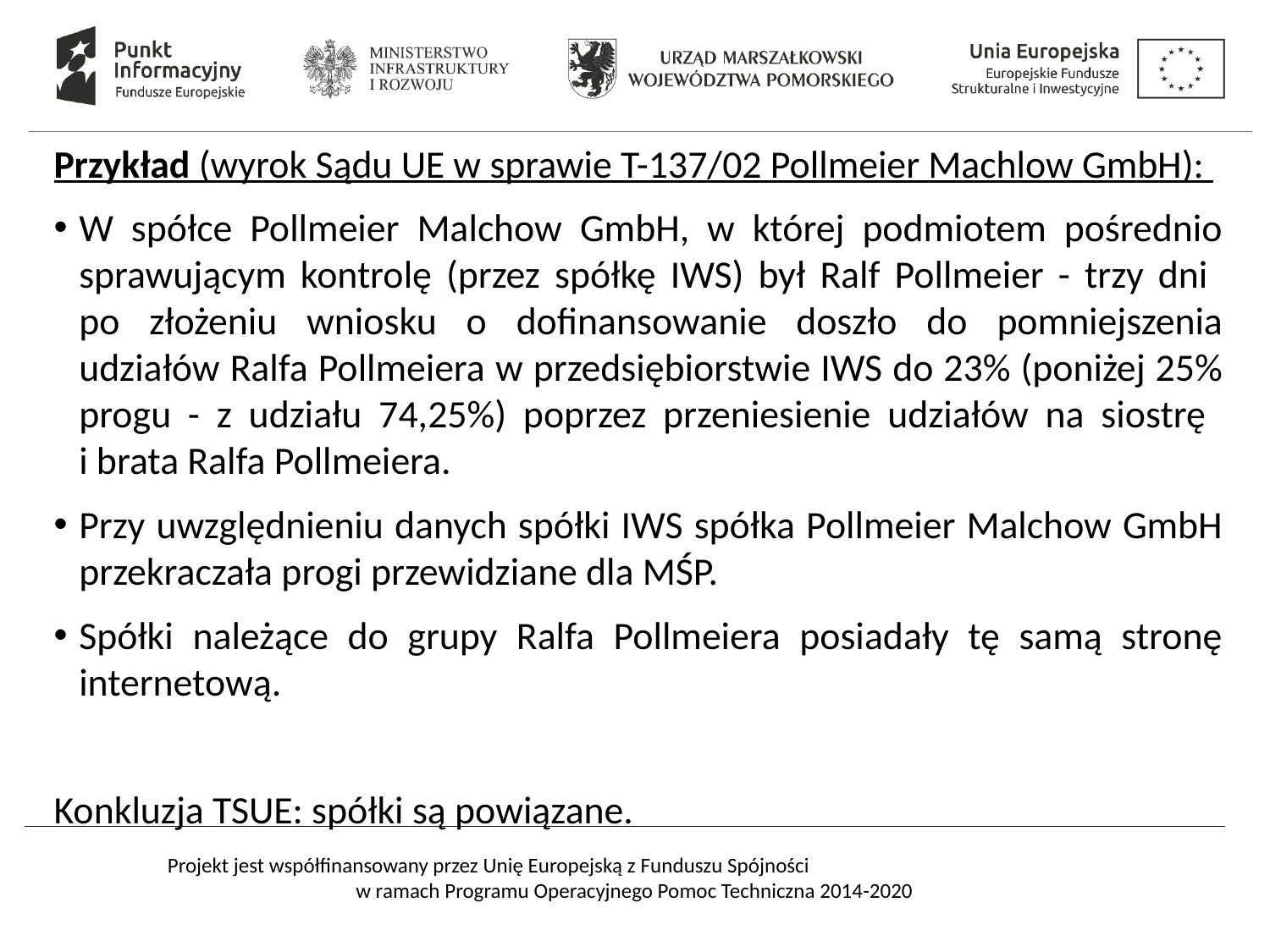

#
Przykład (wyrok Sądu UE w sprawie T-137/02 Pollmeier Machlow GmbH):
W spółce Pollmeier Malchow GmbH, w której podmiotem pośrednio sprawującym kontrolę (przez spółkę IWS) był Ralf Pollmeier - trzy dni
po złożeniu wniosku o dofinansowanie doszło do pomniejszenia udziałów Ralfa Pollmeiera w przedsiębiorstwie IWS do 23% (poniżej 25% progu - z udziału 74,25%) poprzez przeniesienie udziałów na siostrę
i brata Ralfa Pollmeiera.
Przy uwzględnieniu danych spółki IWS spółka Pollmeier Malchow GmbH przekraczała progi przewidziane dla MŚP.
Spółki należące do grupy Ralfa Pollmeiera posiadały tę samą stronę internetową.

Konkluzja TSUE: spółki są powiązane.